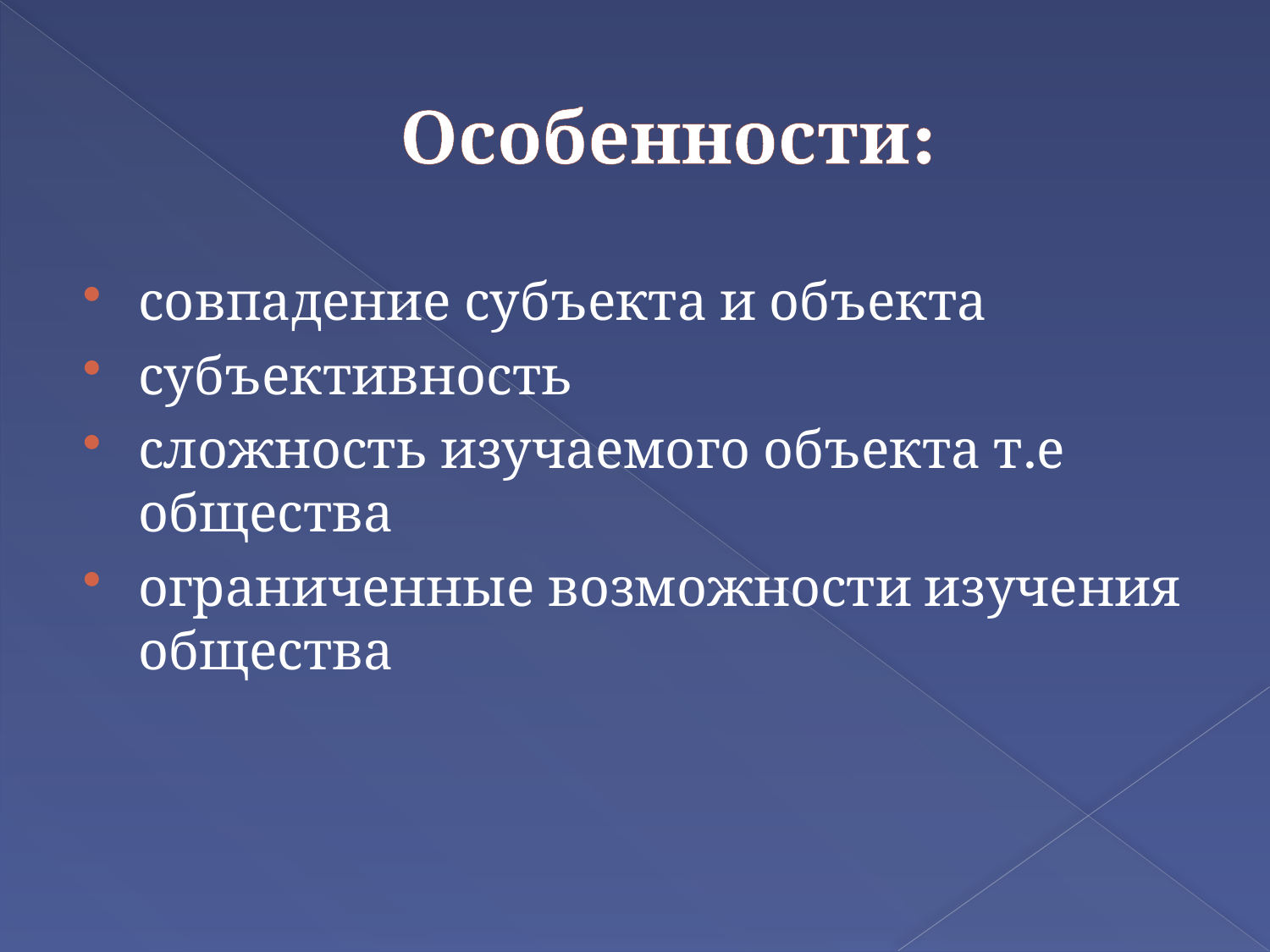

# Особенности:
совпадение субъекта и объекта
субъективность
сложность изучаемого объекта т.е общества
ограниченные возможности изучения общества